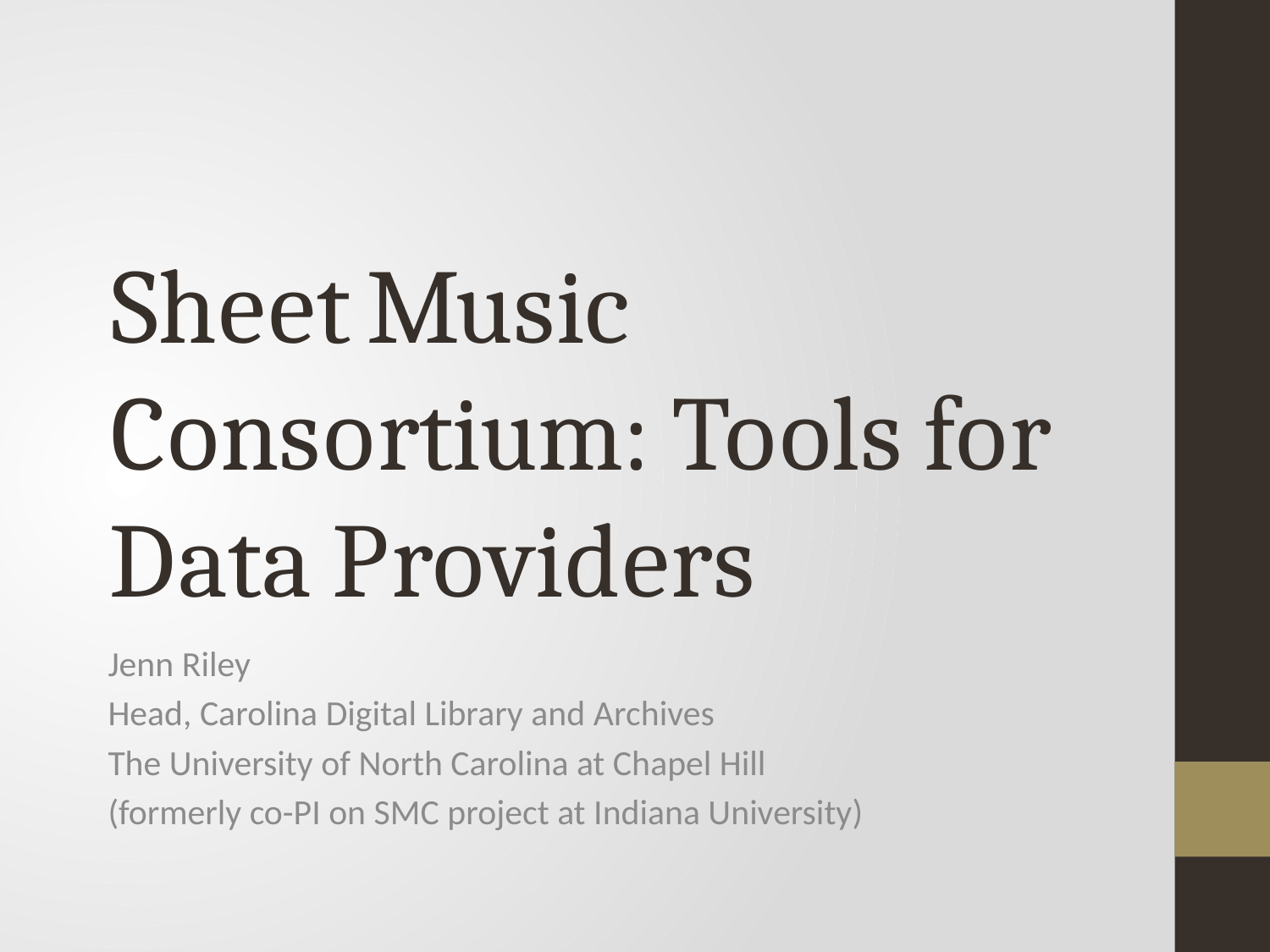

# Sheet Music Consortium: Tools for Data Providers
Jenn Riley
Head, Carolina Digital Library and Archives
The University of North Carolina at Chapel Hill
(formerly co-PI on SMC project at Indiana University)